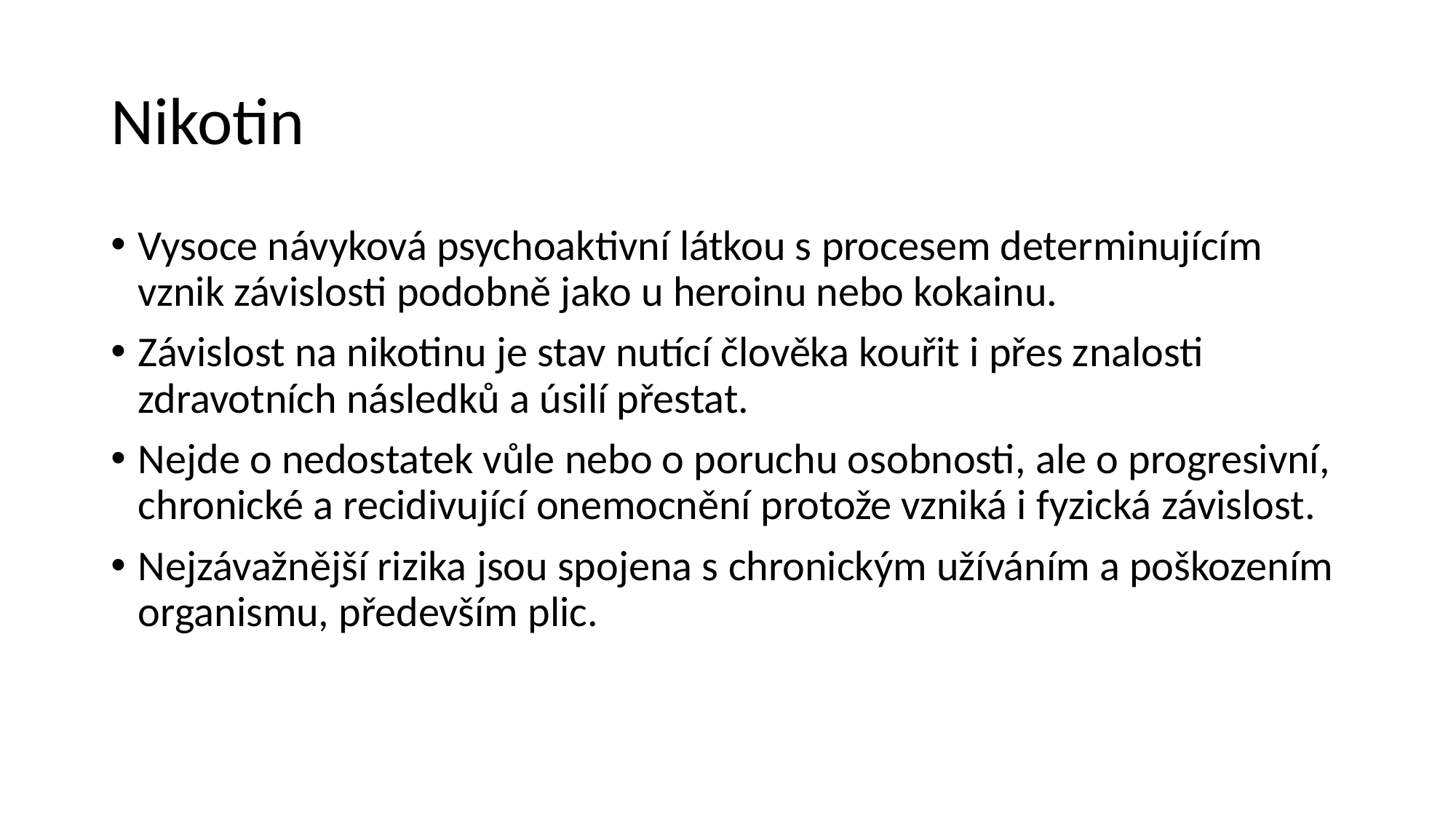

# Nikotin
Vysoce návyková psychoaktivní látkou s procesem determinujícím vznik závislosti podobně jako u heroinu nebo kokainu.
Závislost na nikotinu je stav nutící člověka kouřit i přes znalosti zdravotních následků a úsilí přestat.
Nejde o nedostatek vůle nebo o poruchu osobnosti, ale o progresivní, chronické a recidivující onemocnění protože vzniká i fyzická závislost.
Nejzávažnější rizika jsou spojena s chronickým užíváním a poškozením organismu, především plic.